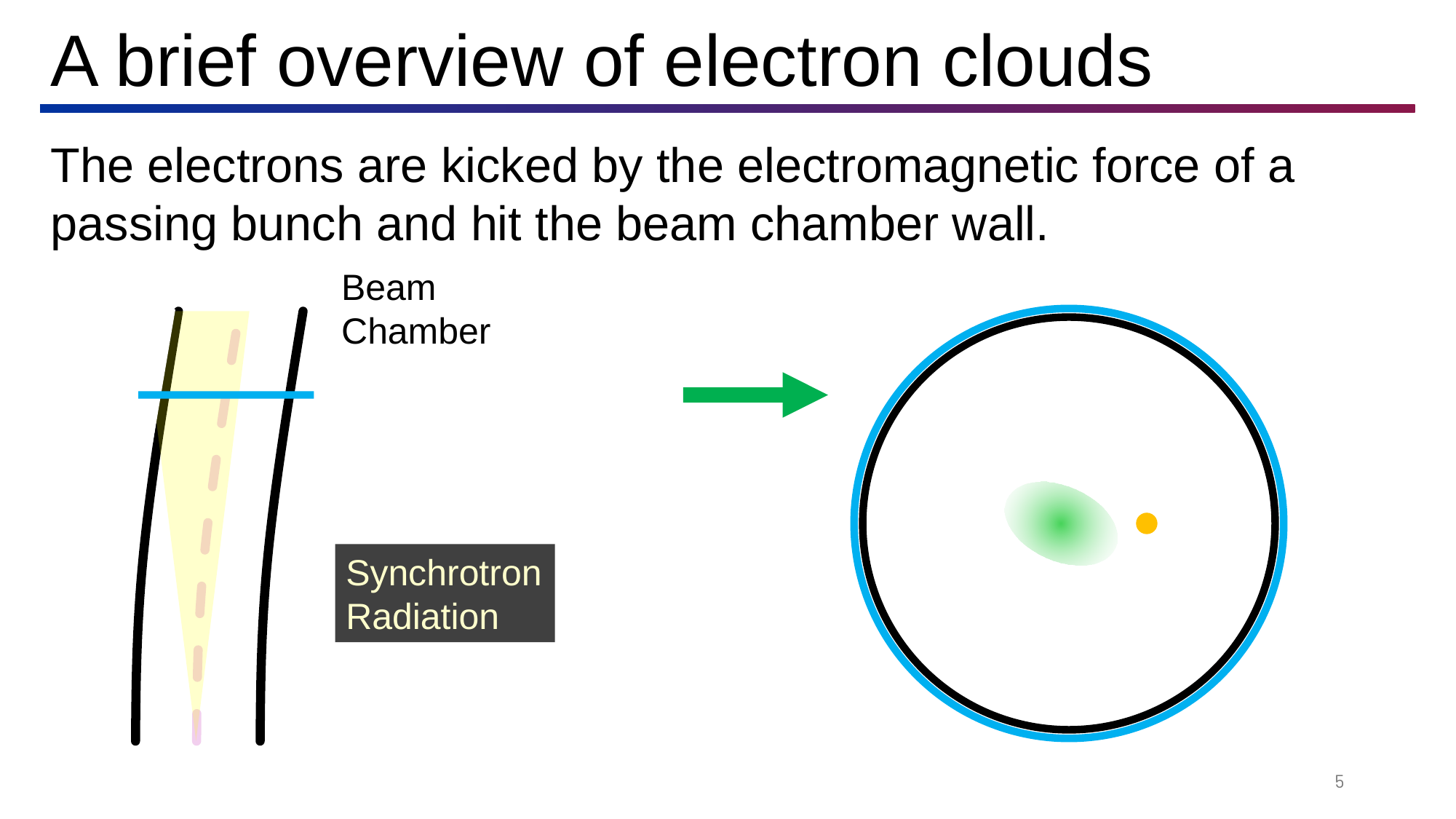

A brief overview of electron clouds

The electrons are kicked by the electromagnetic force of a passing bunch and hit the beam chamber wall.

Beam Chamber

Synchrotron Radiation

5